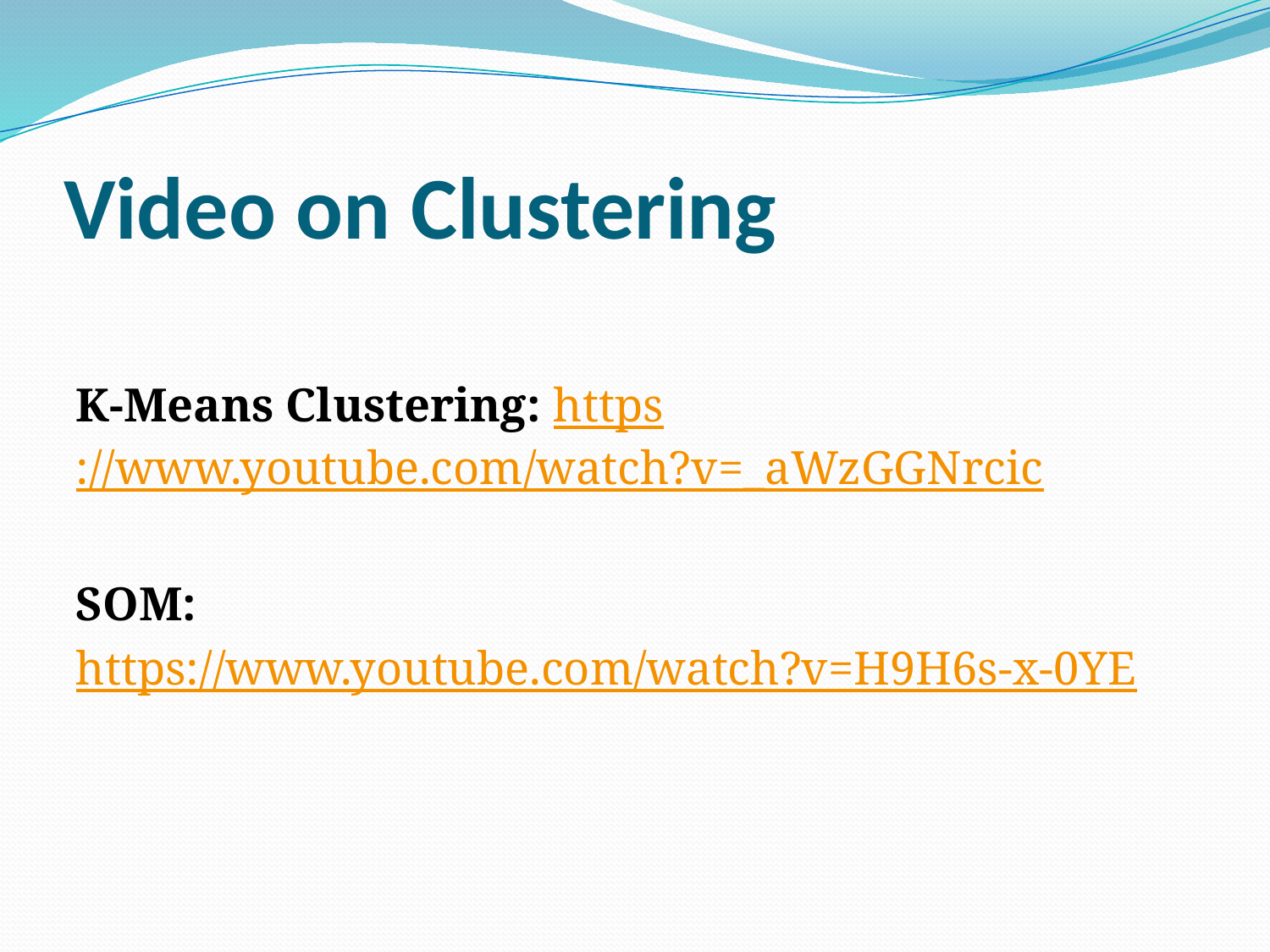

# Video on Clustering
K-Means Clustering: https://www.youtube.com/watch?v=_aWzGGNrcic

SOM:
https://www.youtube.com/watch?v=H9H6s-x-0YE